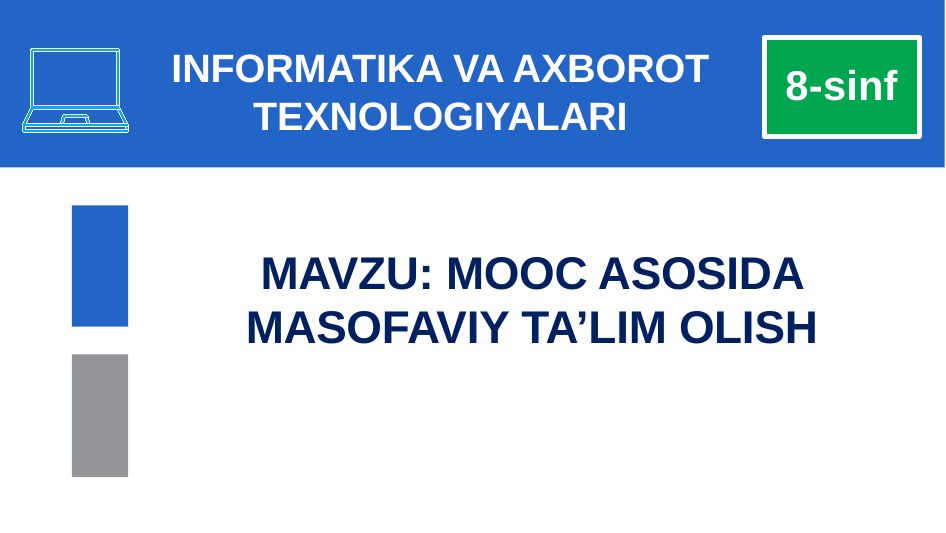

# INFORMATIKA VA AXBOROT TEXNOLOGIYALARI

8-sinf

MAVZU: MOOC ASOSIDA MASOFAVIY TA’LIM OLISH